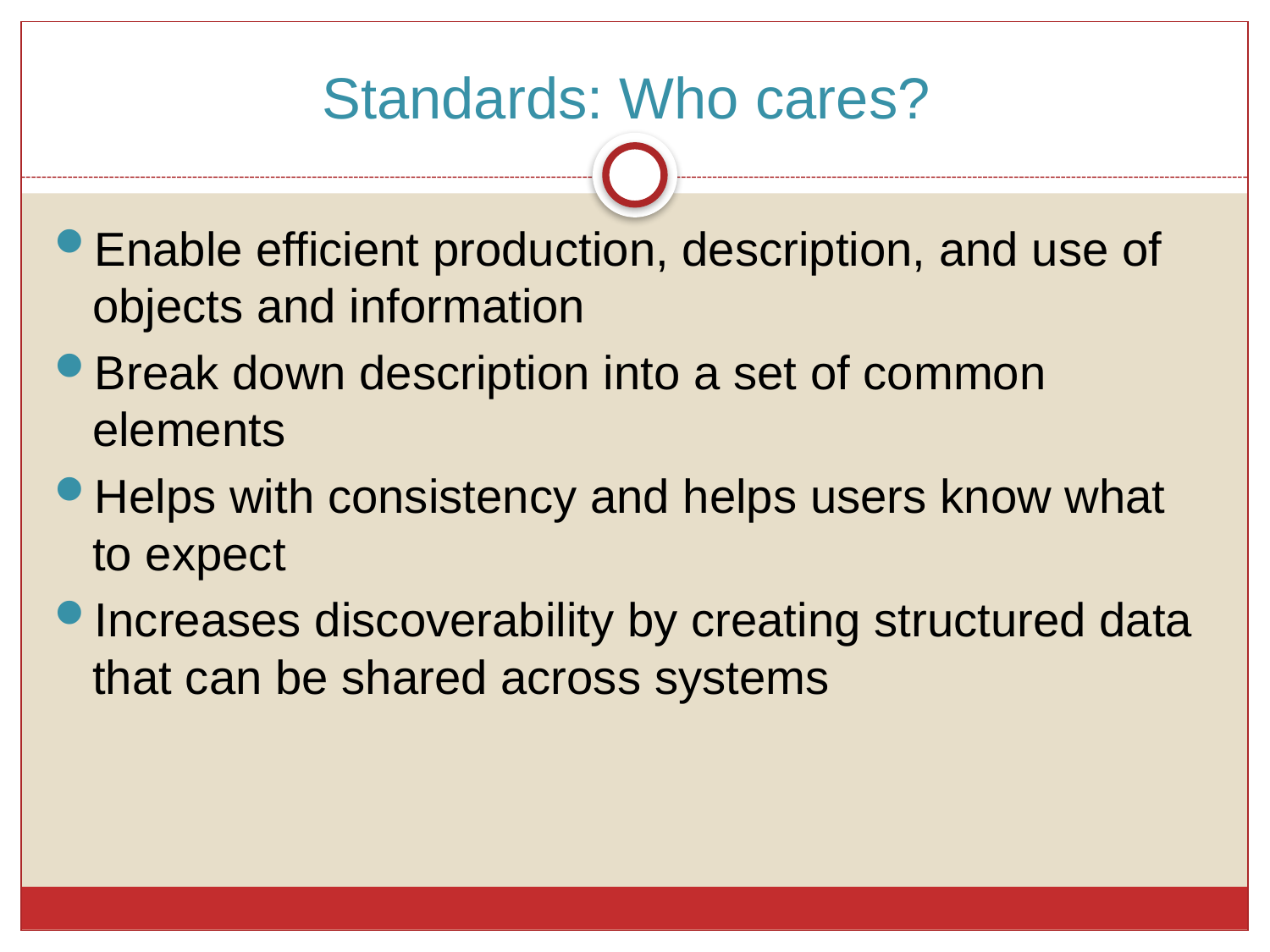

# Standards: Who cares?
Enable efficient production, description, and use of objects and information
Break down description into a set of common elements
Helps with consistency and helps users know what to expect
Increases discoverability by creating structured data that can be shared across systems